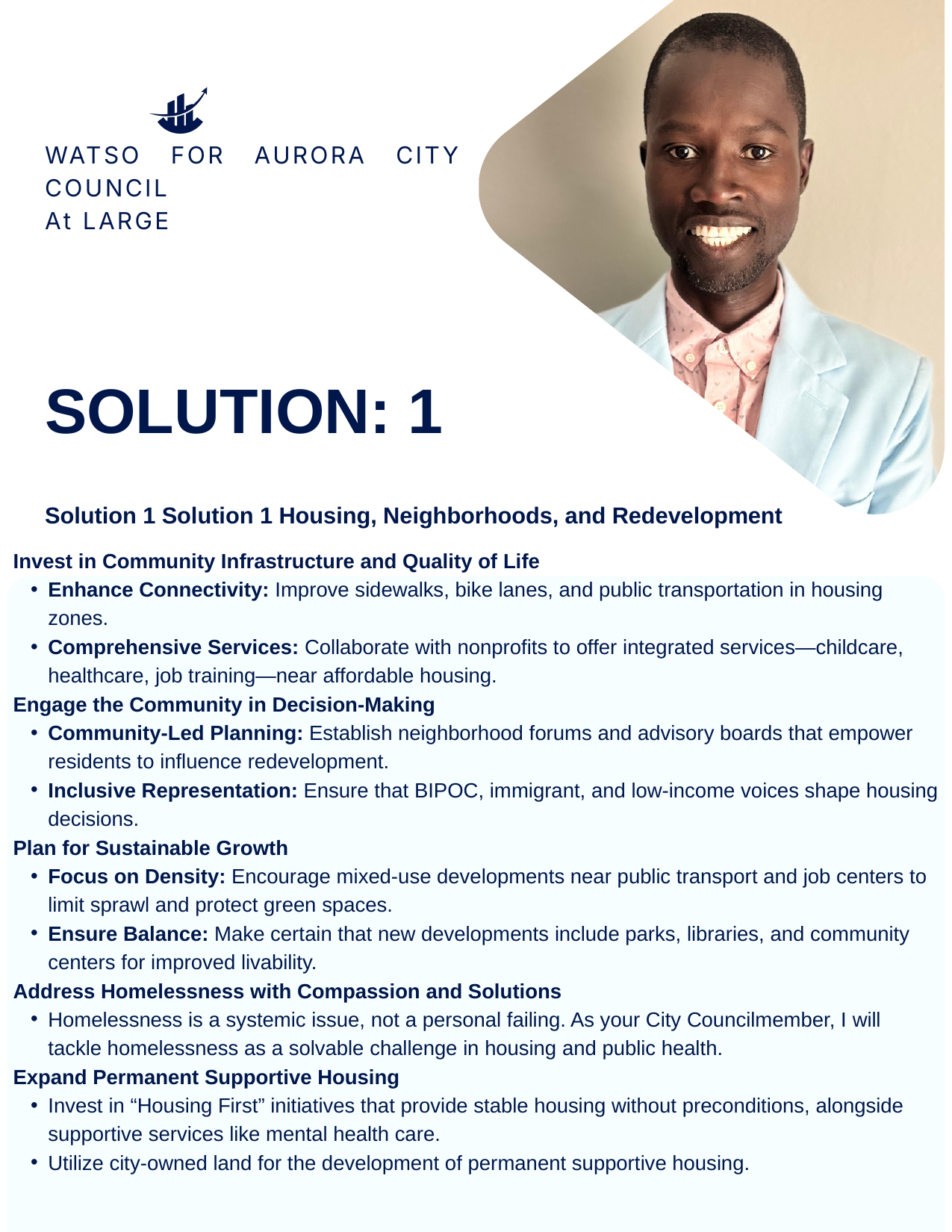

WATSO FOR AURORA CITY COUNCIL
At LARGE

SOLUTION: 1
Solution 1 Solution 1 Housing, Neighborhoods, and Redevelopment
Invest in Community Infrastructure and Quality of Life
Enhance Connectivity: Improve sidewalks, bike lanes, and public transportation in housing zones.
Comprehensive Services: Collaborate with nonprofits to offer integrated services—childcare, healthcare, job training—near affordable housing.
Engage the Community in Decision-Making
Community-Led Planning: Establish neighborhood forums and advisory boards that empower residents to influence redevelopment.
Inclusive Representation: Ensure that BIPOC, immigrant, and low-income voices shape housing decisions.
Plan for Sustainable Growth
Focus on Density: Encourage mixed-use developments near public transport and job centers to limit sprawl and protect green spaces.
Ensure Balance: Make certain that new developments include parks, libraries, and community centers for improved livability.
Address Homelessness with Compassion and Solutions
Homelessness is a systemic issue, not a personal failing. As your City Councilmember, I will tackle homelessness as a solvable challenge in housing and public health.
Expand Permanent Supportive Housing
Invest in “Housing First” initiatives that provide stable housing without preconditions, alongside supportive services like mental health care.
Utilize city-owned land for the development of permanent supportive housing.